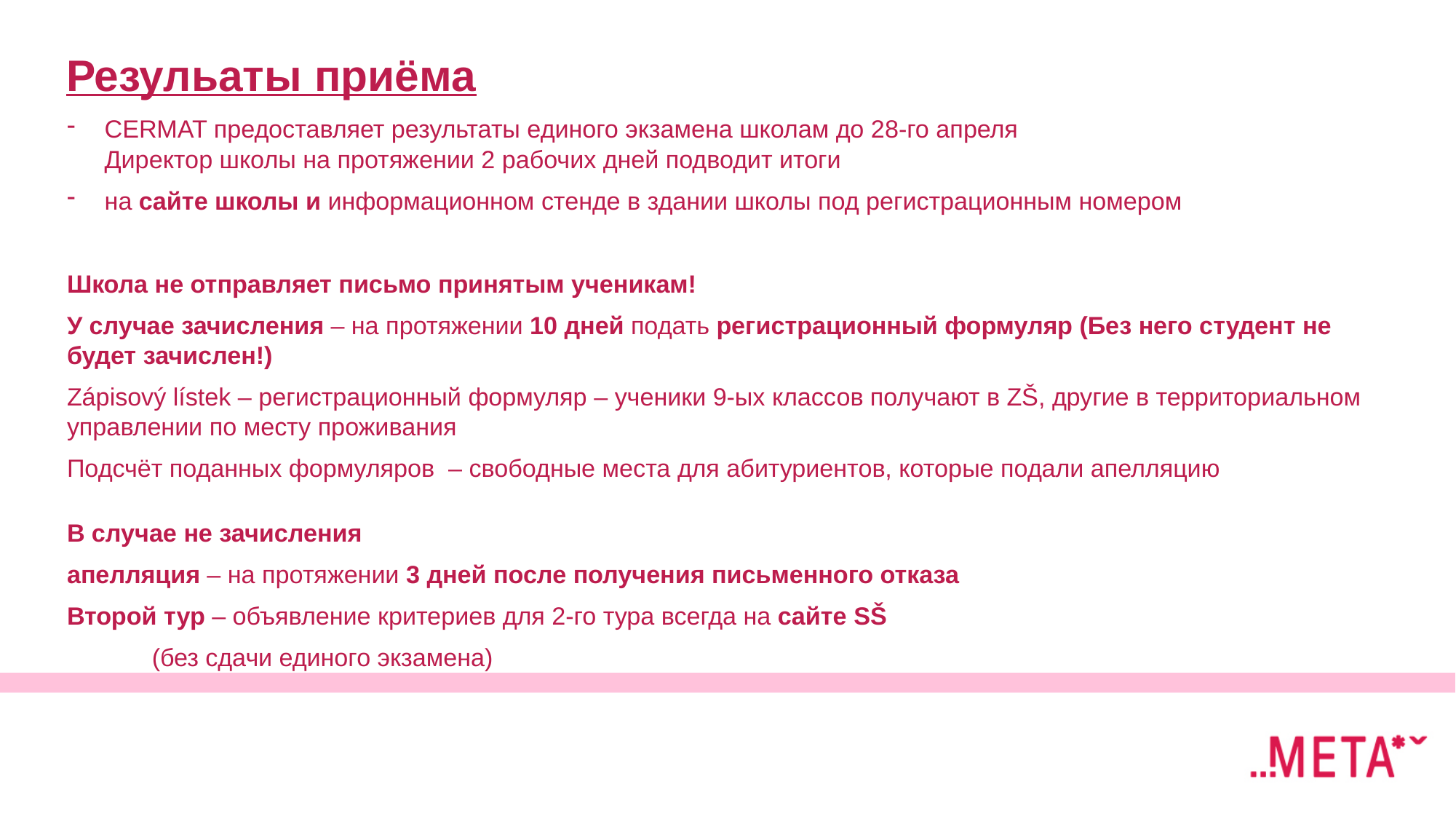

# Резульаты приёма
CERMAT предоставляет результаты единого экзамена школам до 28-го апреля
Директор школы на протяжении 2 рабочих дней подводит итоги
на сайте школы и информационном стенде в здании школы под регистрационным номером

Школа не отправляет письмо принятым ученикам!
У случае зачисления – на протяжении 10 дней подать регистрационный формуляр (Без него студент не будет зачислен!)
Zápisový lístek – регистрационный формуляр – ученики 9-ых классов получают в ZŠ, другие в территориальном  управлении по месту проживания
Подсчёт поданных формуляров  – свободные места для абитуриентов, которые подали апелляцию

В случае не зачисления
апелляция – на протяжении 3 дней после получения письменного отказа
Второй тур – объявление критериев для 2-го тура всегда на сайте SŠ
	(без сдачи единого экзамена)